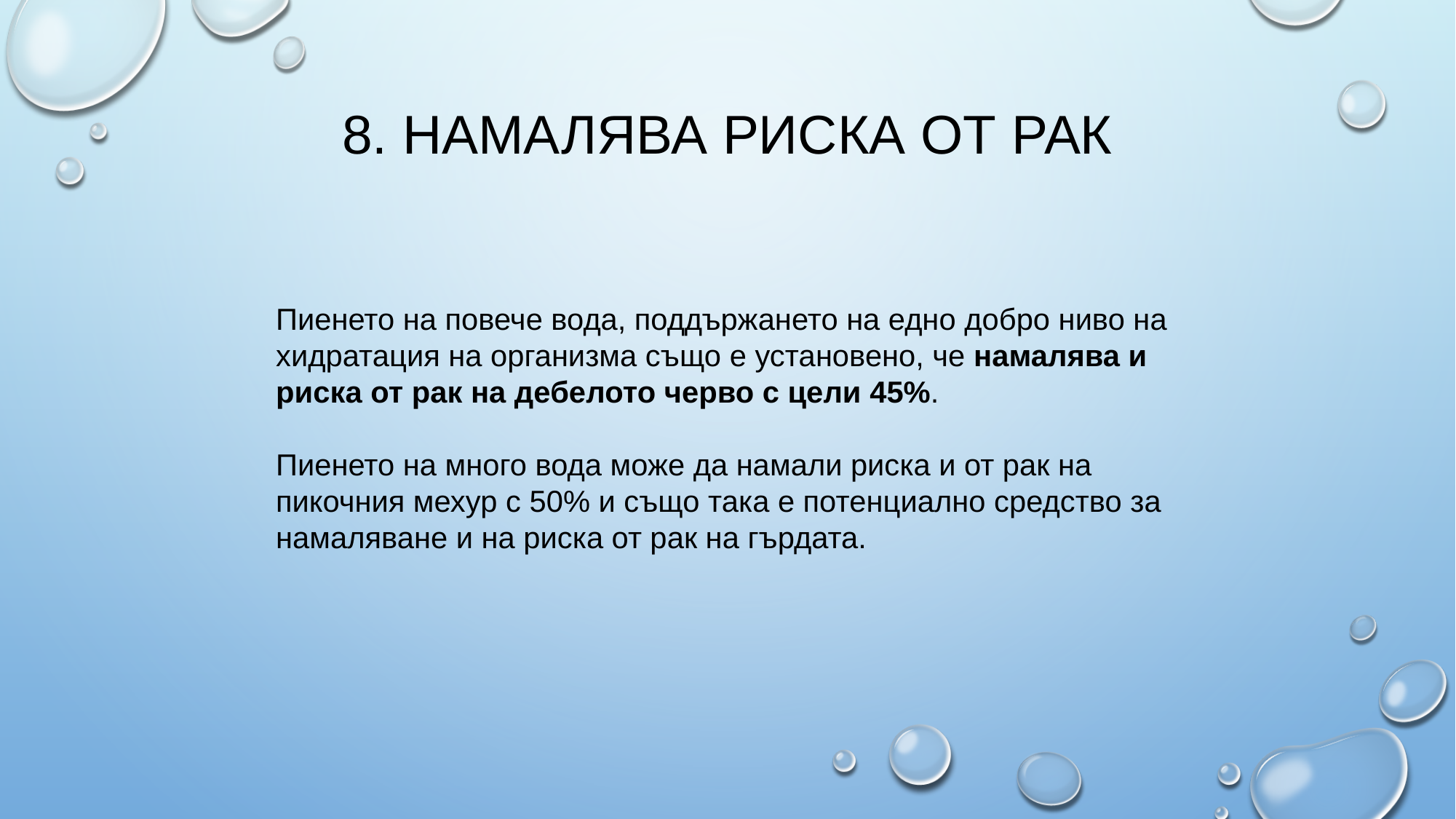

# 8. Намалява риска от рак
Пиенето на повече вода, поддържането на едно добро ниво на хидратация на организма също е установено, че намалява и риска от рак на дебелото черво с цели 45%.

Пиенето на много вода може да намали риска и от рак на пикочния мехур с 50% и също така е потенциално средство за намаляване и на риска от рак на гърдата.